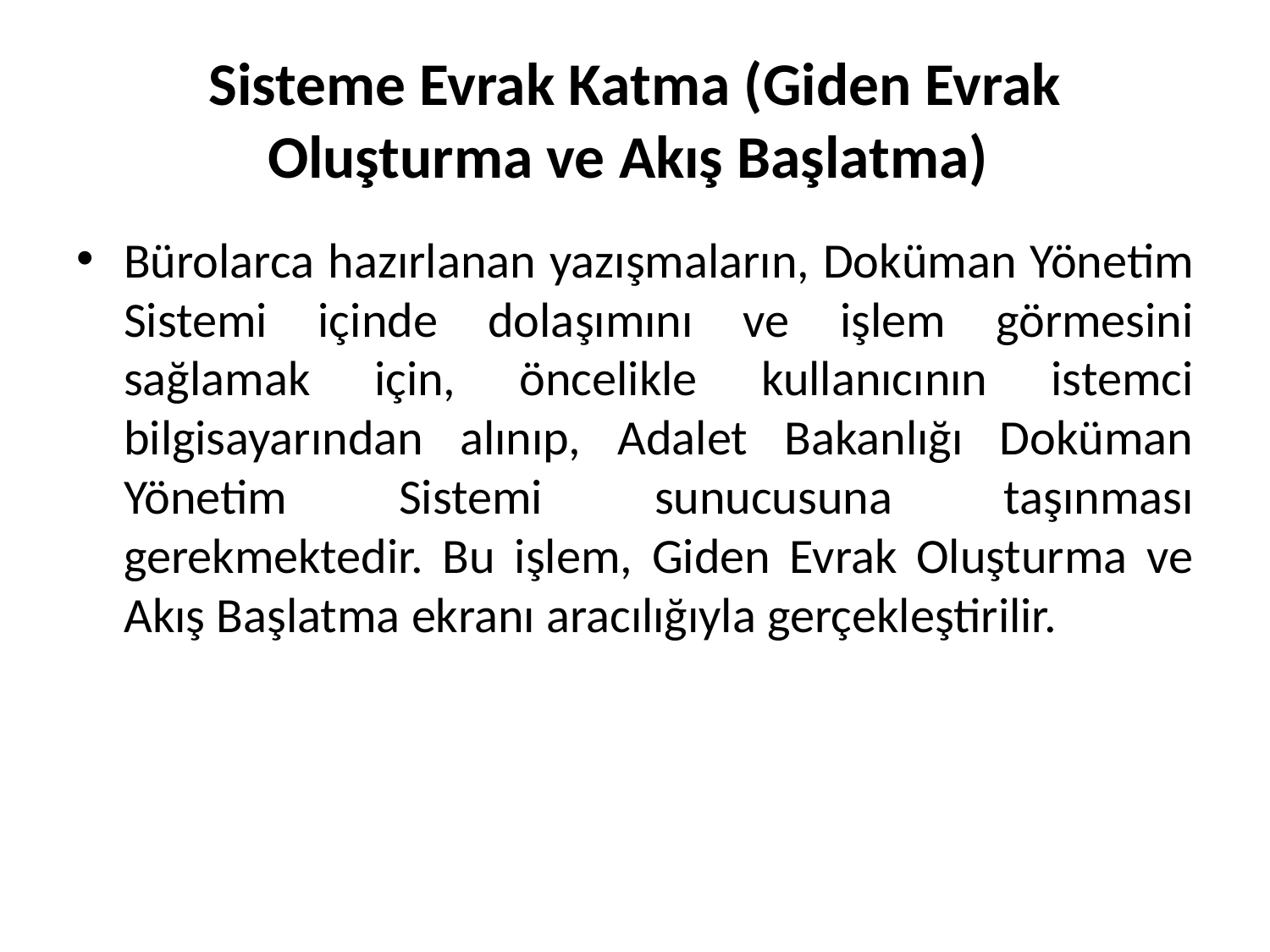

# Sisteme Evrak Katma (Giden Evrak Oluşturma ve Akış Başlatma)
Bürolarca hazırlanan yazışmaların, Doküman Yönetim Sistemi içinde dolaşımını ve işlem görmesini sağlamak için, öncelikle kullanıcının istemci bilgisayarından alınıp, Adalet Bakanlığı Doküman Yönetim Sistemi sunucusuna taşınması gerekmektedir. Bu işlem, Giden Evrak Oluşturma ve Akış Başlatma ekranı aracılığıyla gerçekleştirilir.